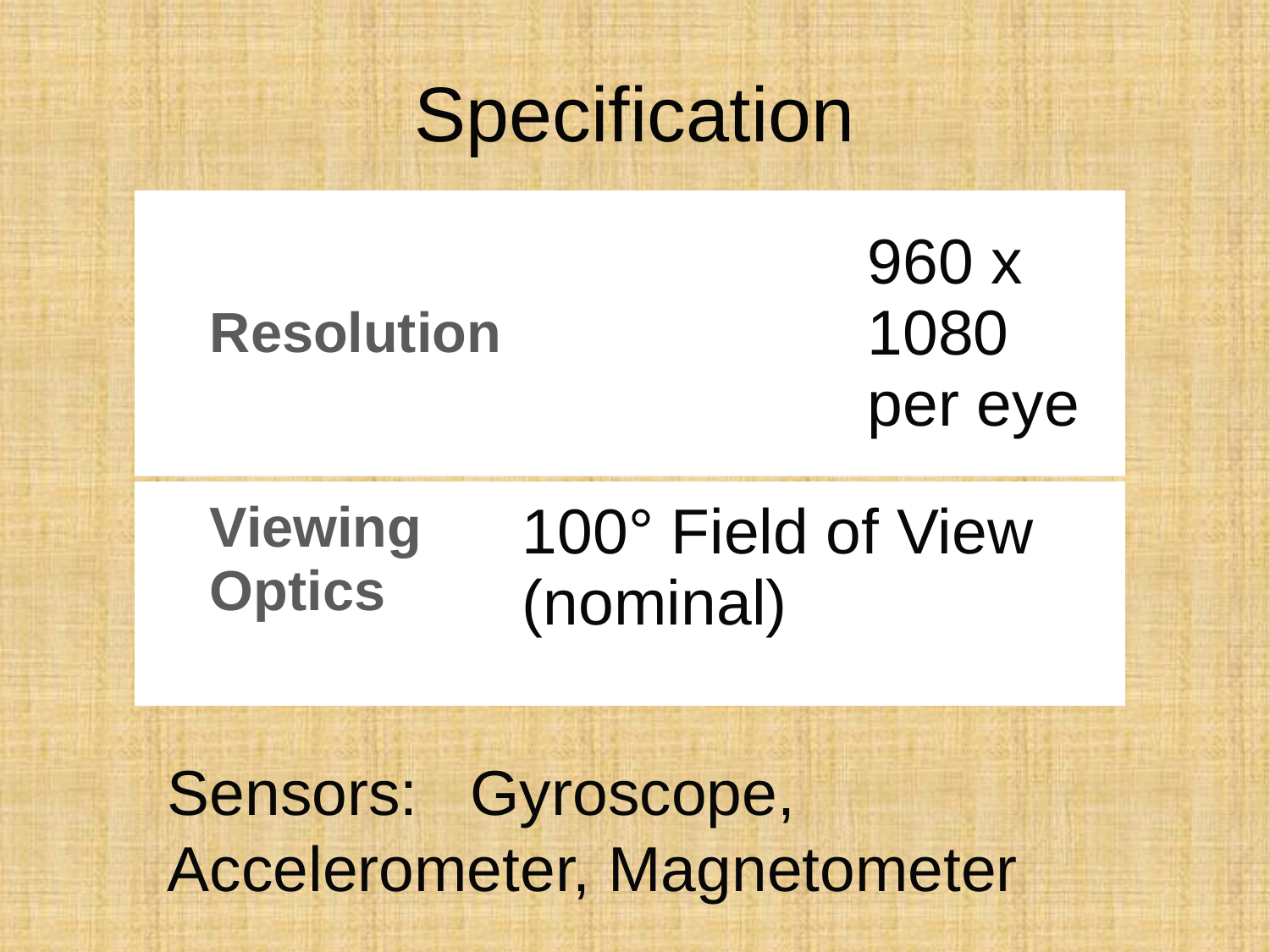

# Specification
| Resolution | 960 x 1080 per eye |
| --- | --- |
| Viewing Optics | 100° Field of View (nominal) |
| --- | --- |
Sensors:   Gyroscope, Accelerometer, Magnetometer